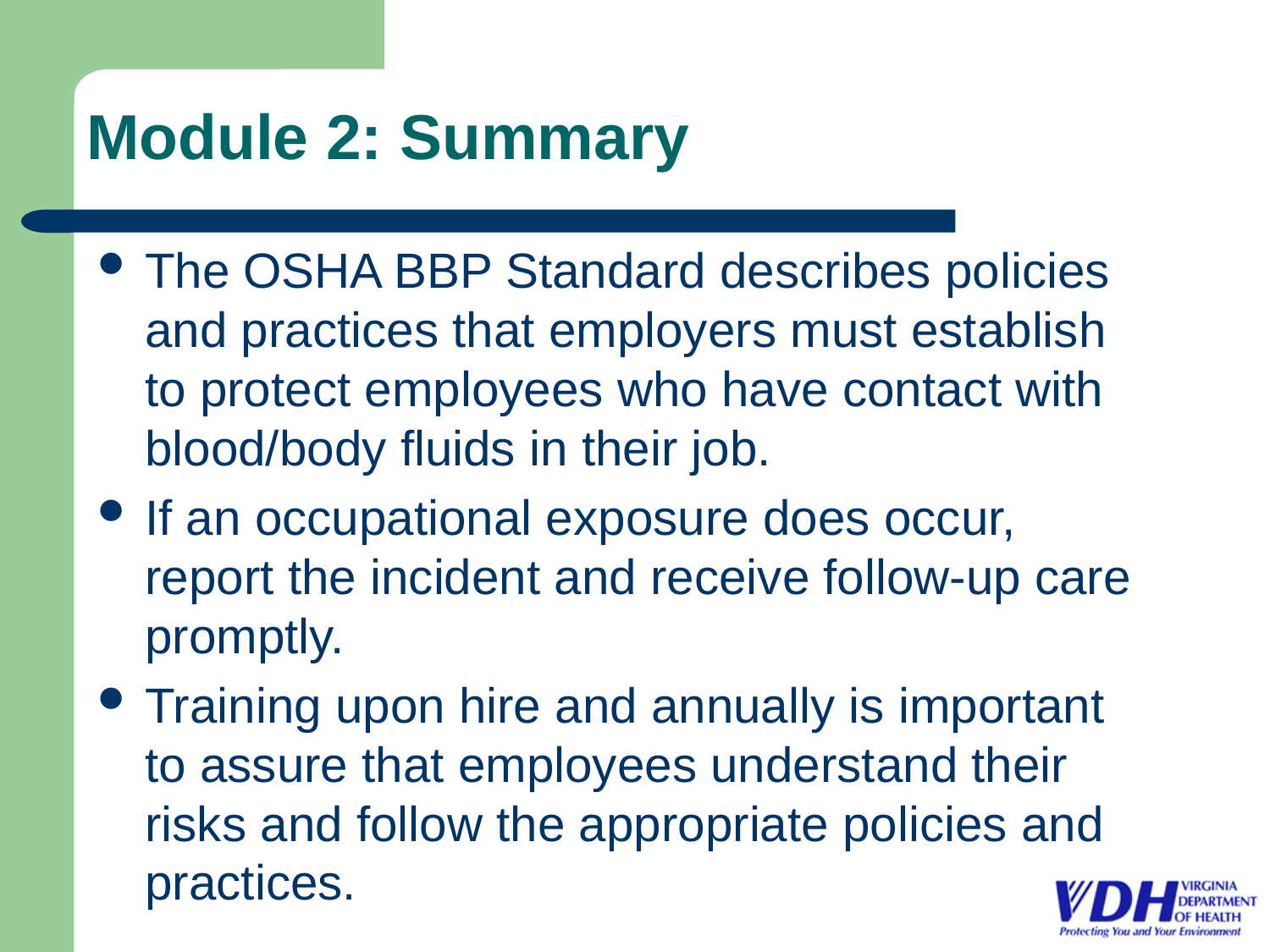

# Module 2: Summary
The OSHA BBP Standard describes policies and practices that employers must establish to protect employees who have contact with blood/body fluids in their job.
If an occupational exposure does occur, report the incident and receive follow-up care promptly.
Training upon hire and annually is important to assure that employees understand their risks and follow the appropriate policies and practices.